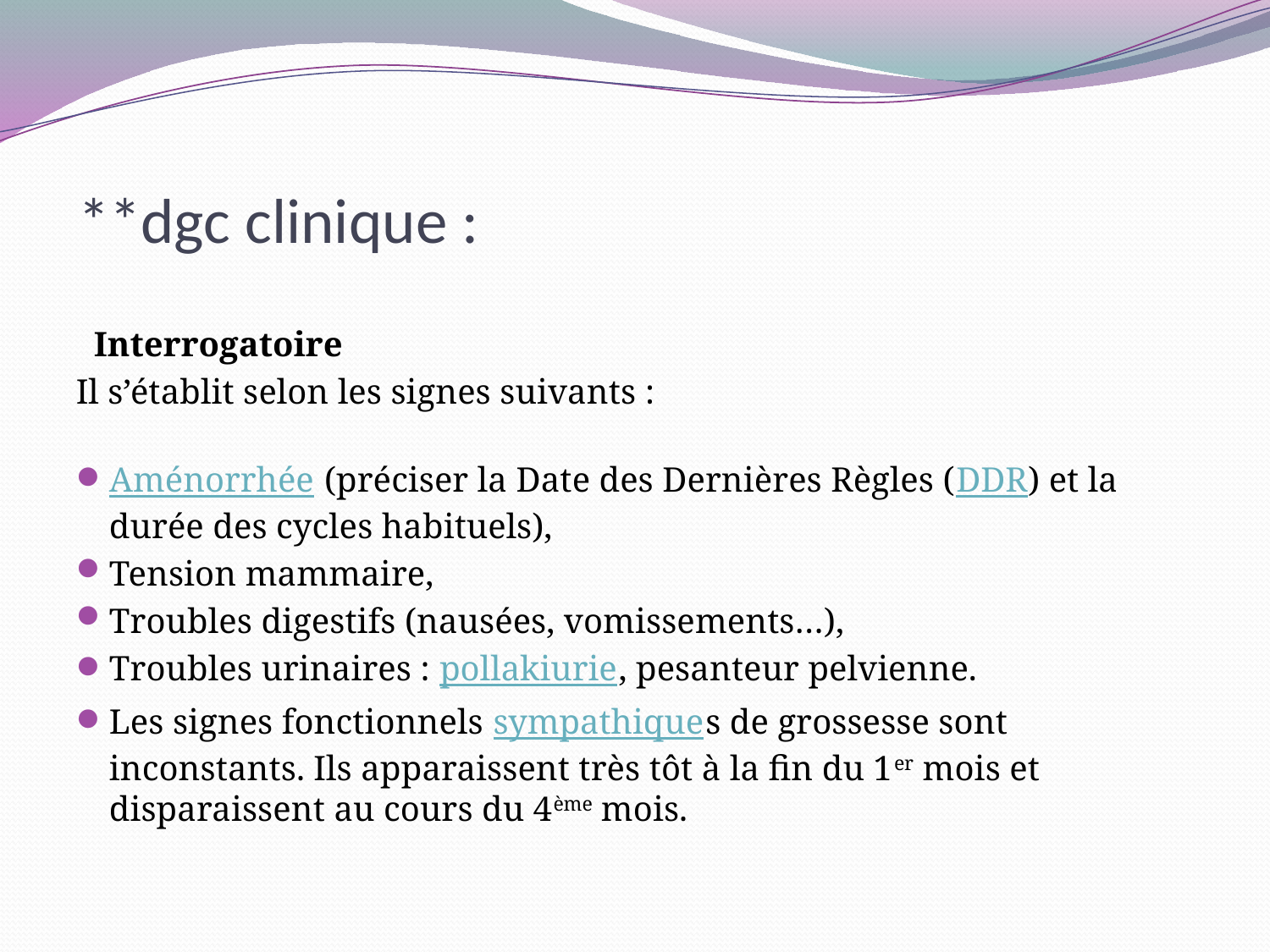

# **dgc clinique :

  Interrogatoire
Il s’établit selon les signes suivants :
Aménorrhée (préciser la Date des Dernières Règles (DDR) et la durée des cycles habituels),
Tension mammaire,
Troubles digestifs (nausées, vomissements…),
Troubles urinaires : pollakiurie, pesanteur pelvienne.
Les signes fonctionnels sympathiques de grossesse sont inconstants. Ils apparaissent très tôt à la fin du 1er mois et disparaissent au cours du 4ème mois.